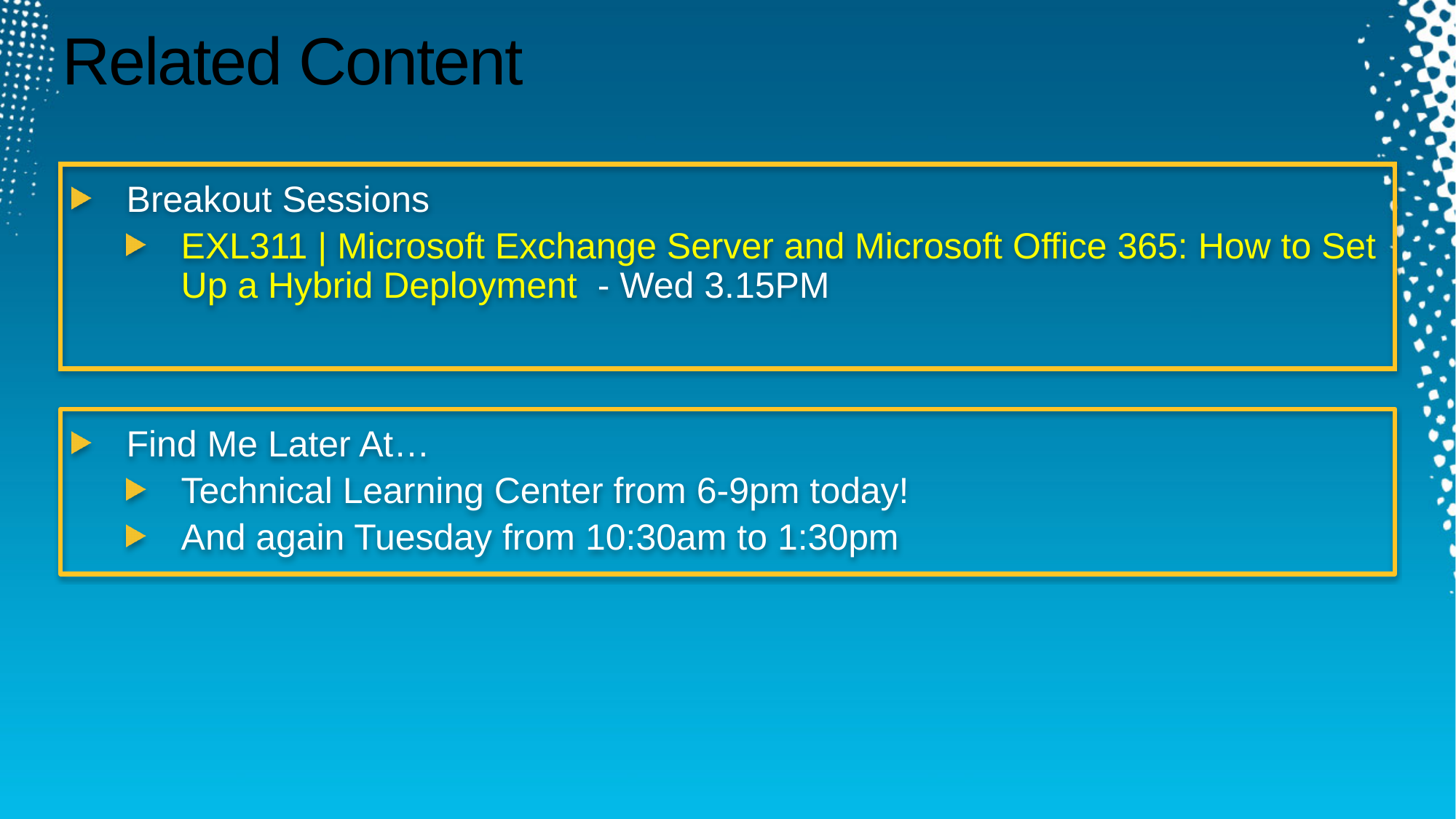

# Related Content
Breakout Sessions
EXL311 | Microsoft Exchange Server and Microsoft Office 365: How to Set Up a Hybrid Deployment  - Wed 3.15PM

Find Me Later At…
Technical Learning Center from 6-9pm today!
And again Tuesday from 10:30am to 1:30pm